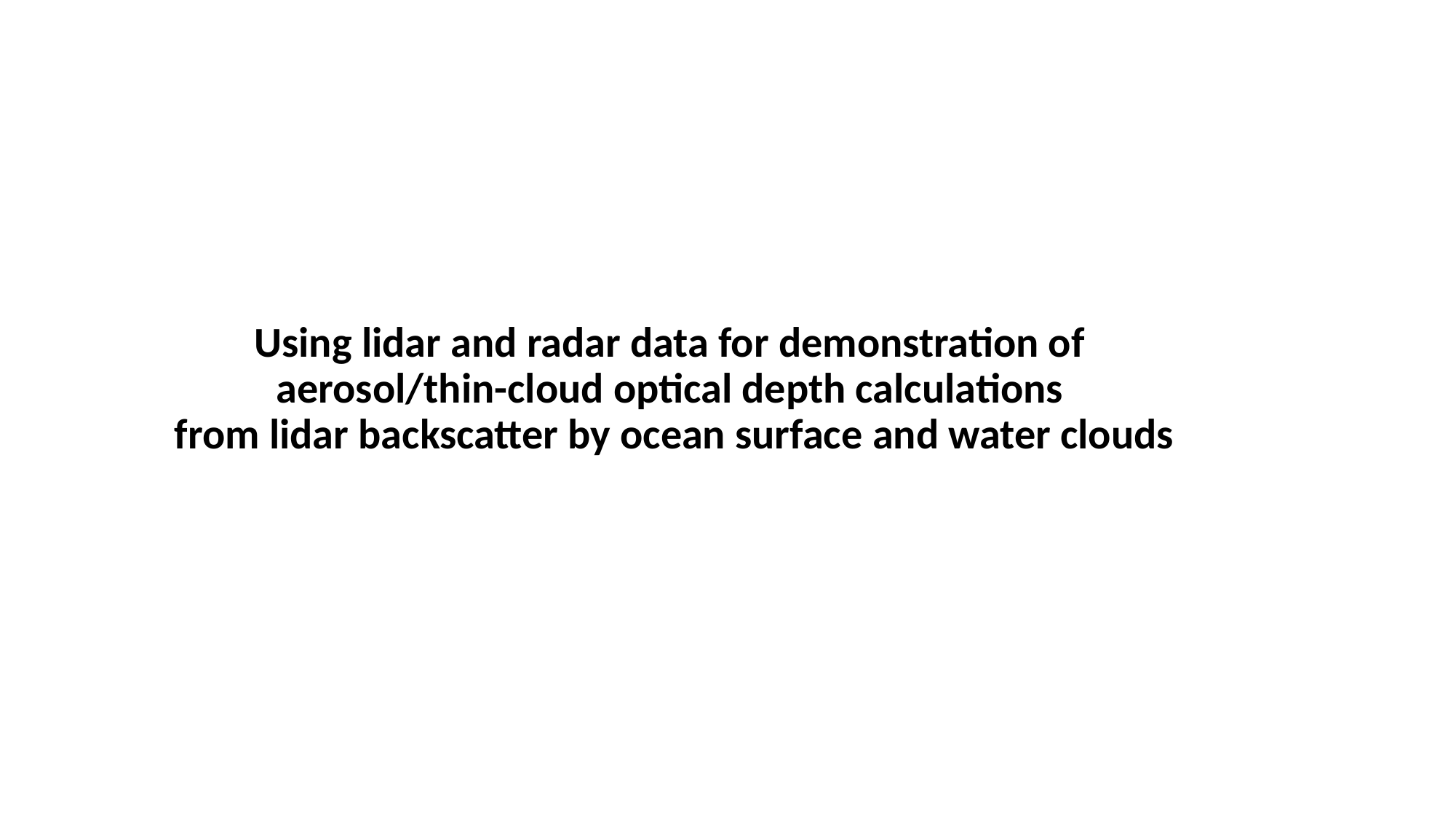

# Using lidar and radar data for demonstration of aerosol/thin-cloud optical depth calculations from lidar backscatter by ocean surface and water clouds